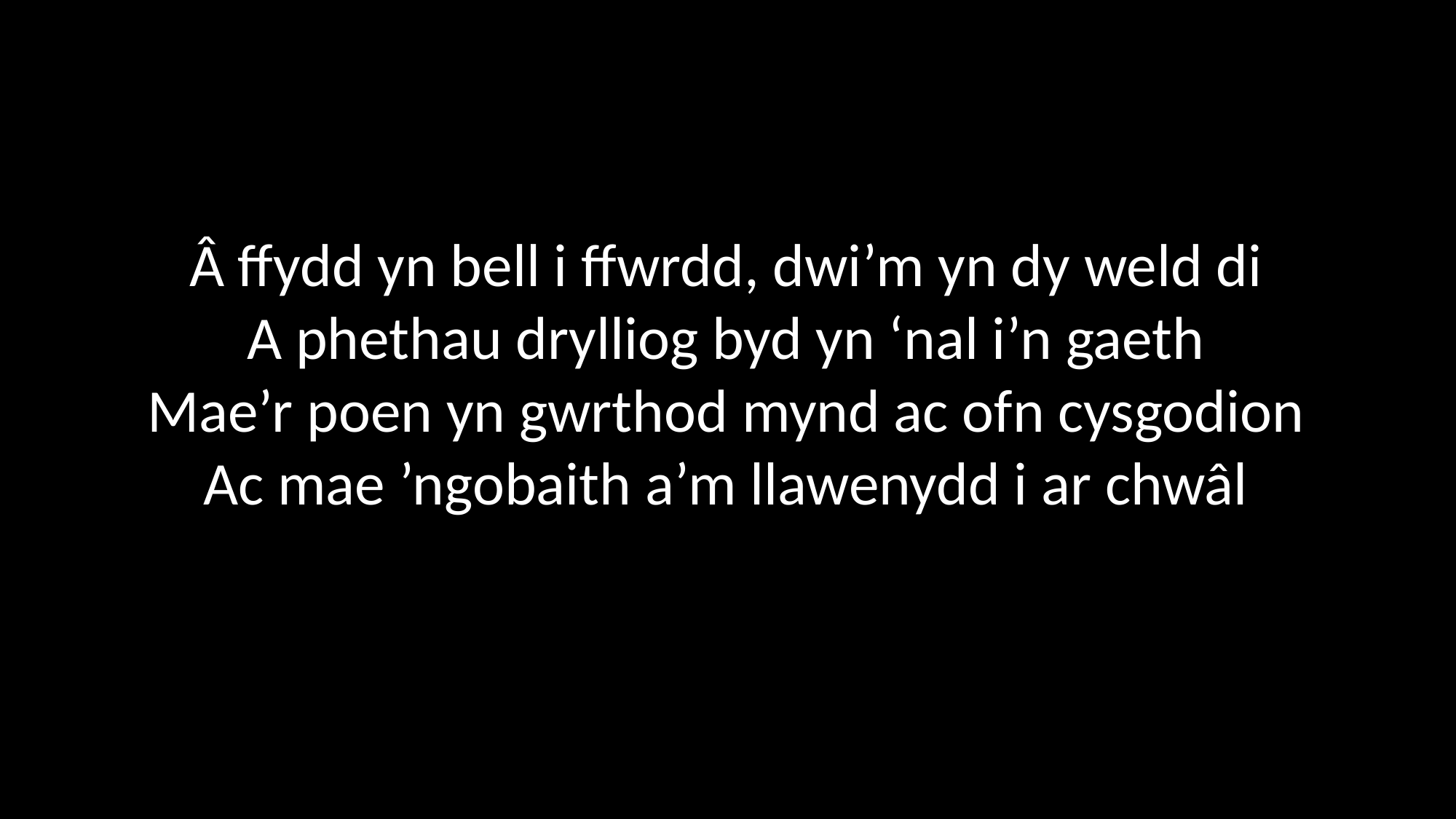

Â ffydd yn bell i ffwrdd, dwi’m yn dy weld di
A phethau drylliog byd yn ‘nal i’n gaeth
Mae’r poen yn gwrthod mynd ac ofn cysgodion
Ac mae ’ngobaith a’m llawenydd i ar chwâl